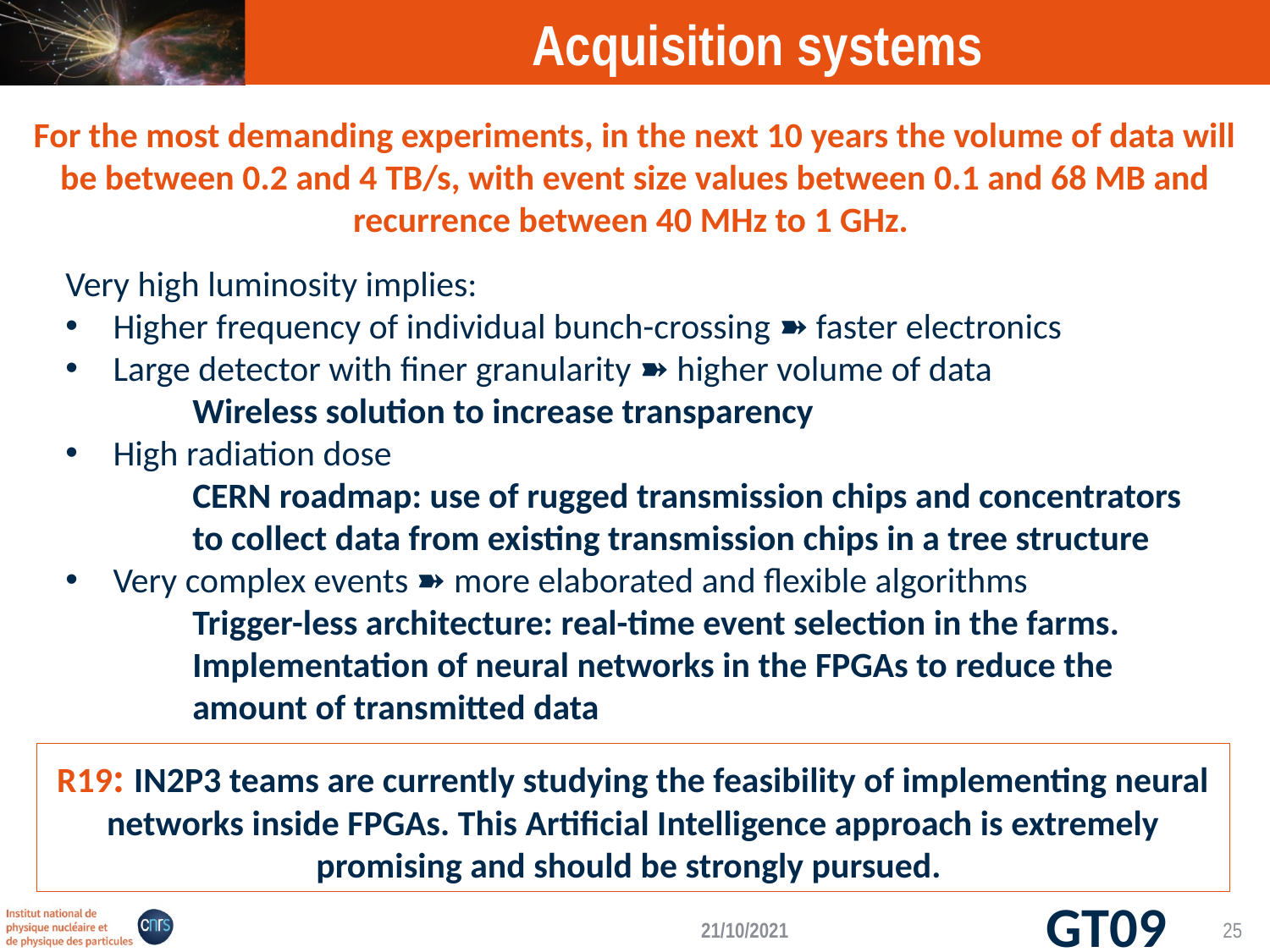

Acquisition systems
For the most demanding experiments, in the next 10 years the volume of data will be between 0.2 and 4 TB/s, with event size values between 0.1 and 68 MB and recurrence between 40 MHz to 1 GHz.
Very high luminosity implies:
Higher frequency of individual bunch-crossing ➽ faster electronics
Large detector with finer granularity ➽ higher volume of data
Wireless solution to increase transparency
High radiation dose
CERN roadmap: use of rugged transmission chips and concentrators to collect data from existing transmission chips in a tree structure
Very complex events ➽ more elaborated and flexible algorithms
Trigger-less architecture: real-time event selection in the farms. Implementation of neural networks in the FPGAs to reduce the amount of transmitted data
R19: IN2P3 teams are currently studying the feasibility of implementing neural networks inside FPGAs. This Artificial Intelligence approach is extremely promising and should be strongly pursued.
GT09
21/10/2021
25